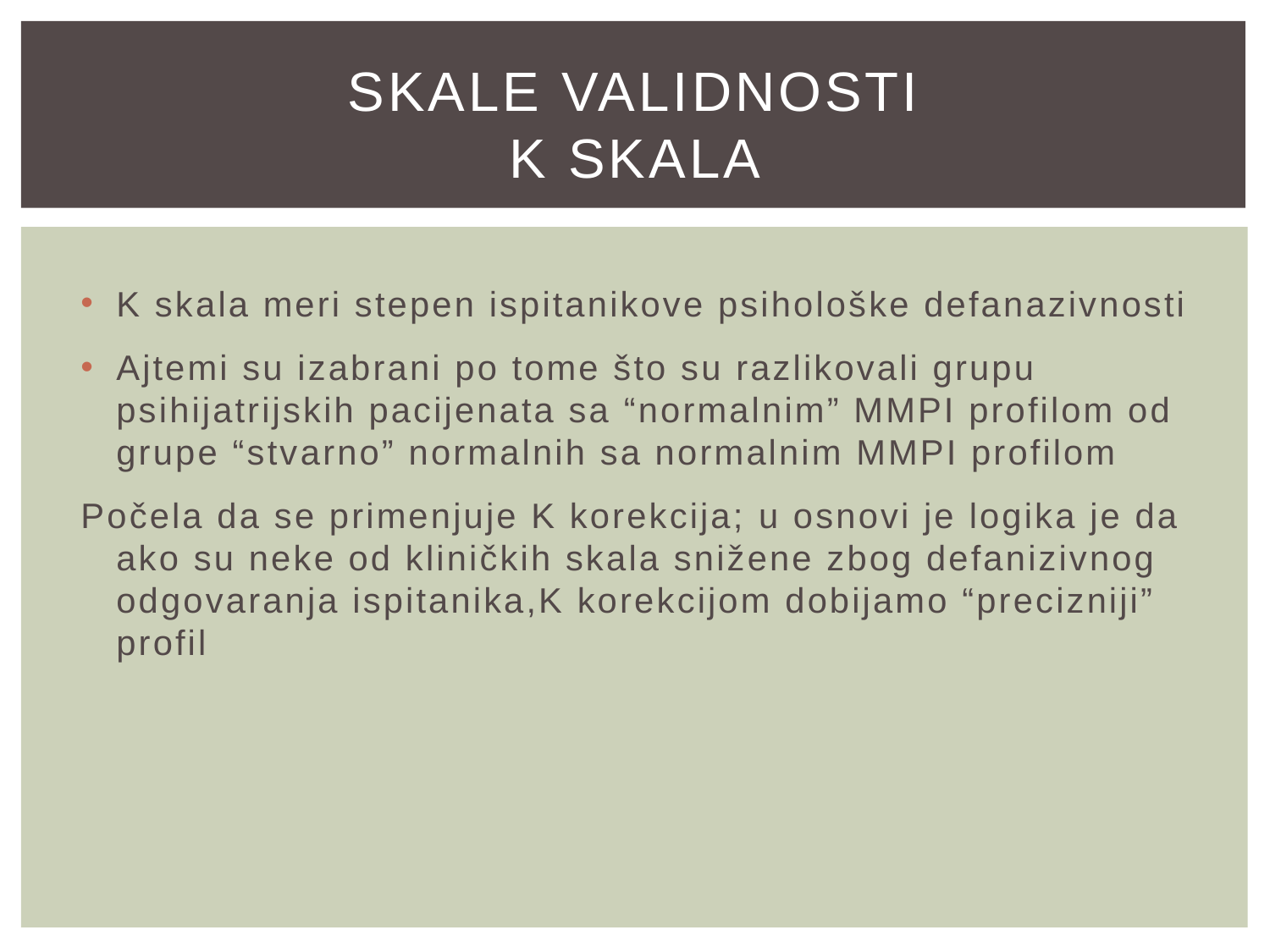

# SKALE VALIDNOSTI K skala
K skala meri stepen ispitanikove psihološke defanazivnosti
Ajtemi su izabrani po tome što su razlikovali grupu psihijatrijskih pacijenata sa “normalnim” MMPI profilom od grupe “stvarno” normalnih sa normalnim MMPI profilom
Počela da se primenjuje K korekcija; u osnovi je logika je da ako su neke od kliničkih skala snižene zbog defanizivnog odgovaranja ispitanika,K korekcijom dobijamo “precizniji” profil